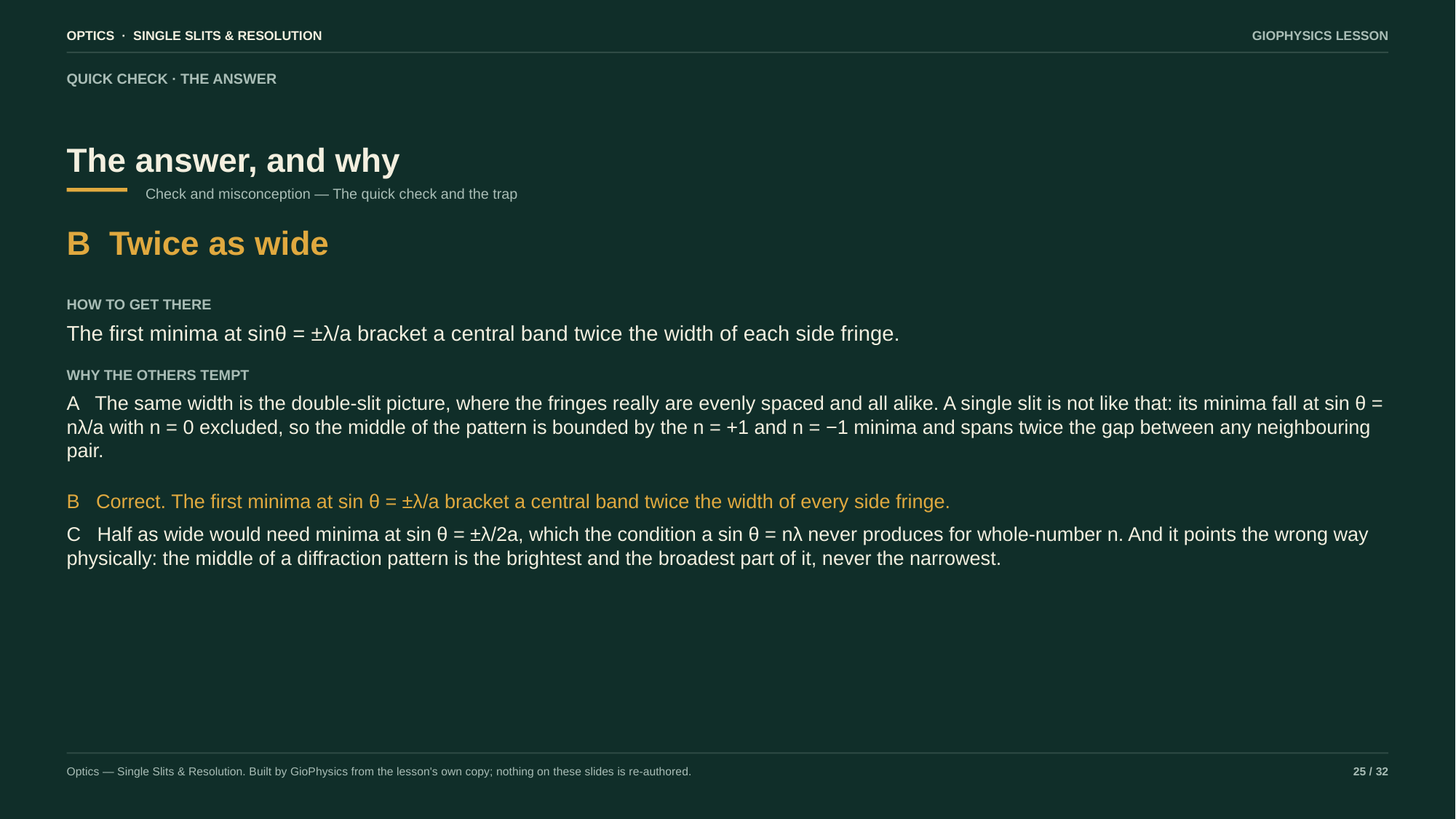

OPTICS  ·  SINGLE SLITS & RESOLUTION
GIOPHYSICS LESSON

QUICK CHECK · THE ANSWER
The answer, and why
Check and misconception — The quick check and the trap

B  Twice as wide
HOW TO GET THERE
The first minima at sinθ = ±λ/a bracket a central band twice the width of each side fringe.
WHY THE OTHERS TEMPT
A   The same width is the double-slit picture, where the fringes really are evenly spaced and all alike. A single slit is not like that: its minima fall at sin θ = nλ/a with n = 0 excluded, so the middle of the pattern is bounded by the n = +1 and n = −1 minima and spans twice the gap between any neighbouring pair.
B   Correct. The first minima at sin θ = ±λ/a bracket a central band twice the width of every side fringe.
C   Half as wide would need minima at sin θ = ±λ/2a, which the condition a sin θ = nλ never produces for whole-number n. And it points the wrong way physically: the middle of a diffraction pattern is the brightest and the broadest part of it, never the narrowest.

Optics — Single Slits & Resolution. Built by GioPhysics from the lesson's own copy; nothing on these slides is re-authored.
25 / 32